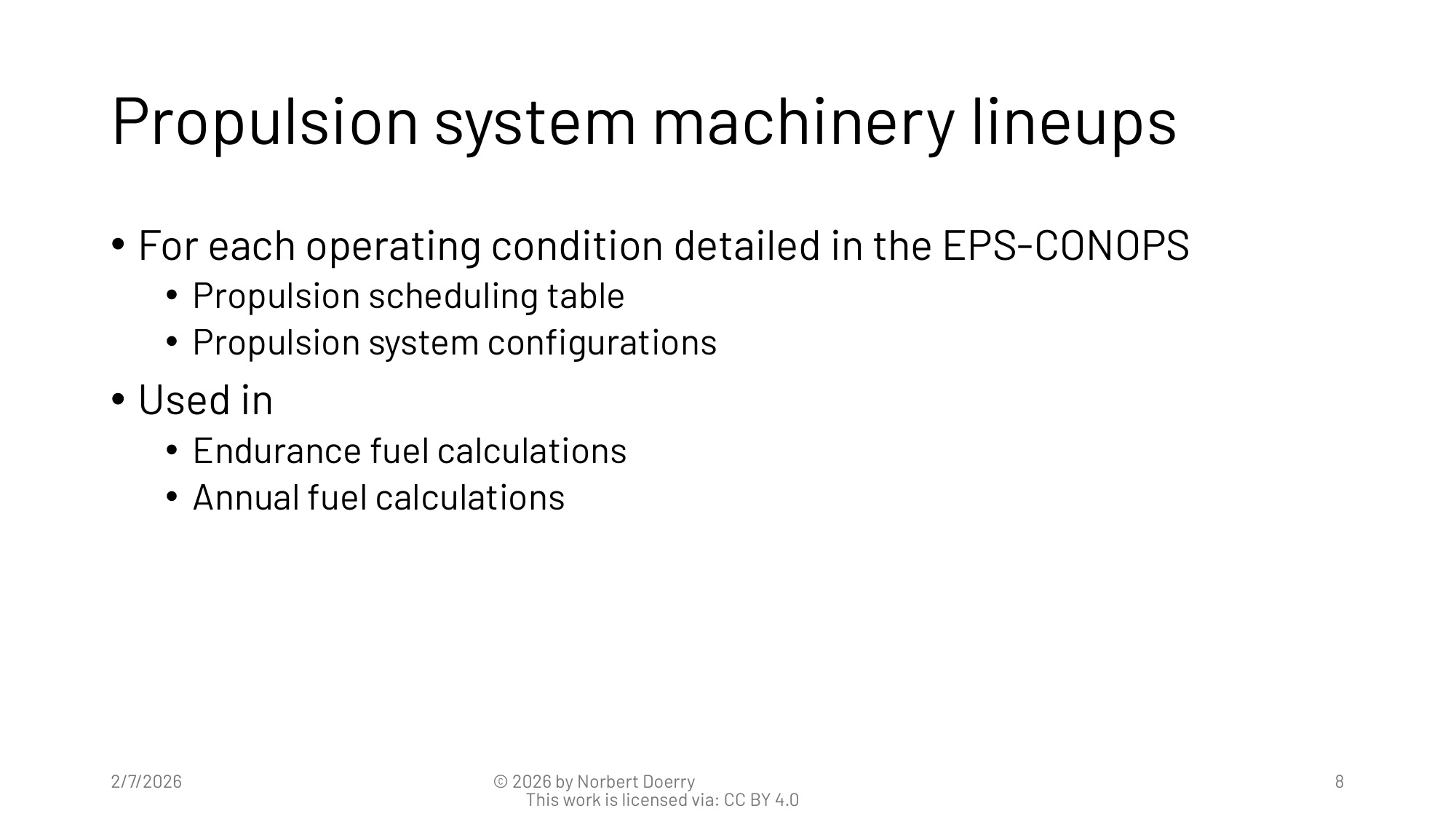

# Propulsion system machinery lineups
For each operating condition detailed in the EPS-CONOPS
Propulsion scheduling table
Propulsion system configurations
Used in
Endurance fuel calculations
Annual fuel calculations
2/7/2026
© 2026 by Norbert Doerry                                                                                  This work is licensed via: CC BY 4.0
8